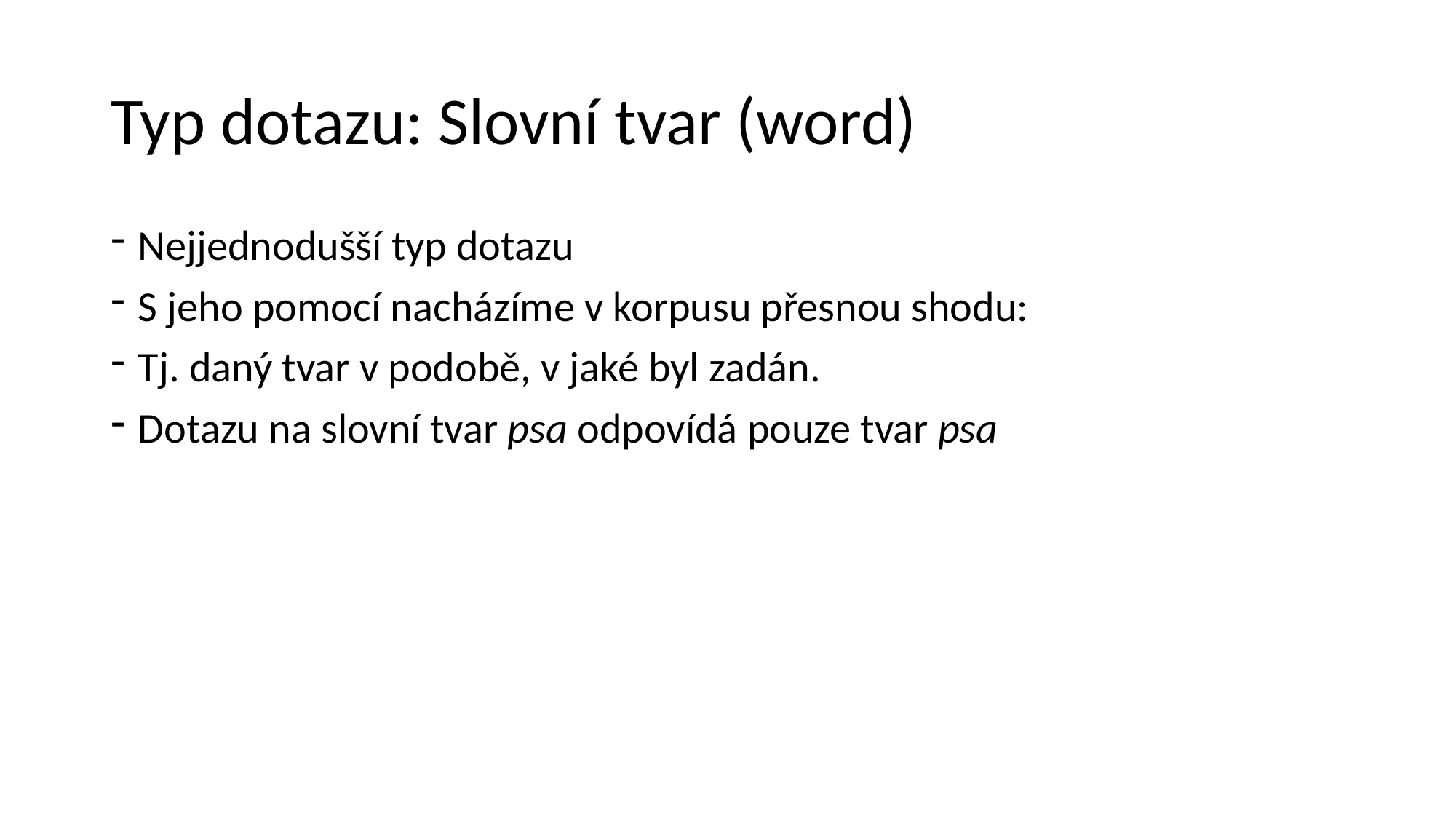

# Typ dotazu: Slovní tvar (word)
Nejjednodušší typ dotazu
S jeho pomocí nacházíme v korpusu přesnou shodu:
Tj. daný tvar v podobě, v jaké byl zadán.
Dotazu na slovní tvar psa odpovídá pouze tvar psa